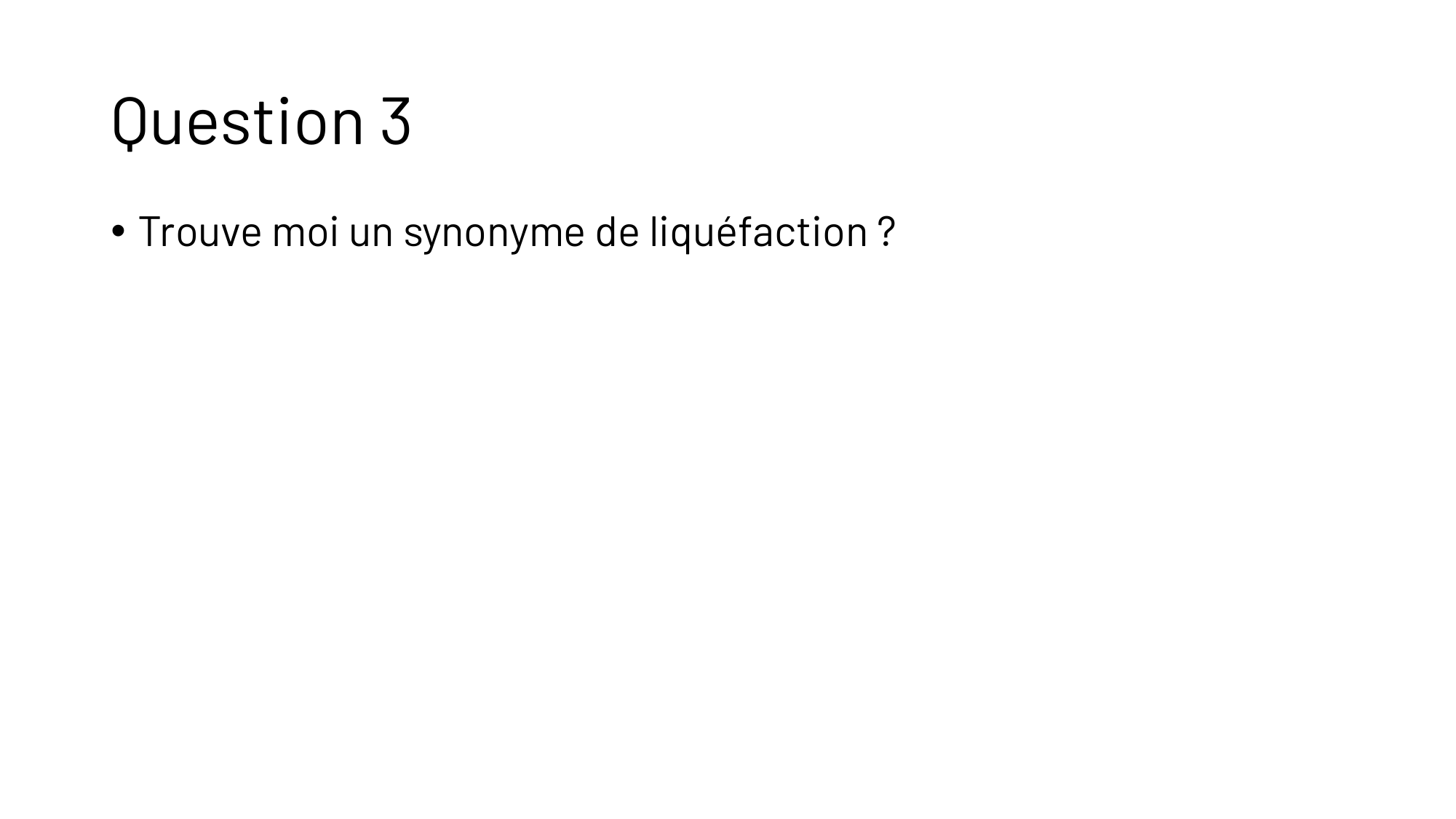

# Question 3
Trouve moi un synonyme de liquéfaction ?